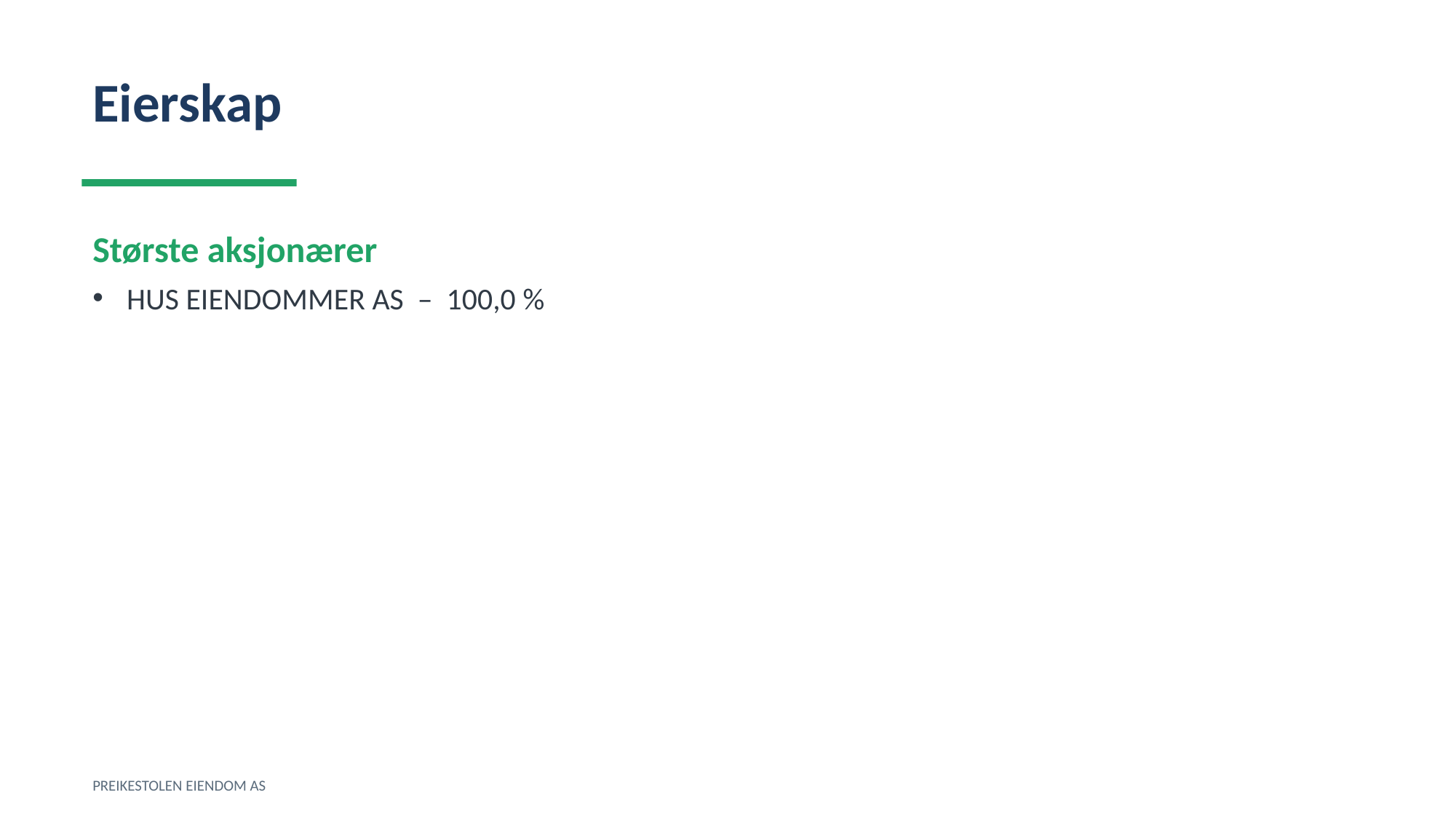

Eierskap

Største aksjonærer
HUS EIENDOMMER AS  –  100,0 %
PREIKESTOLEN EIENDOM AS